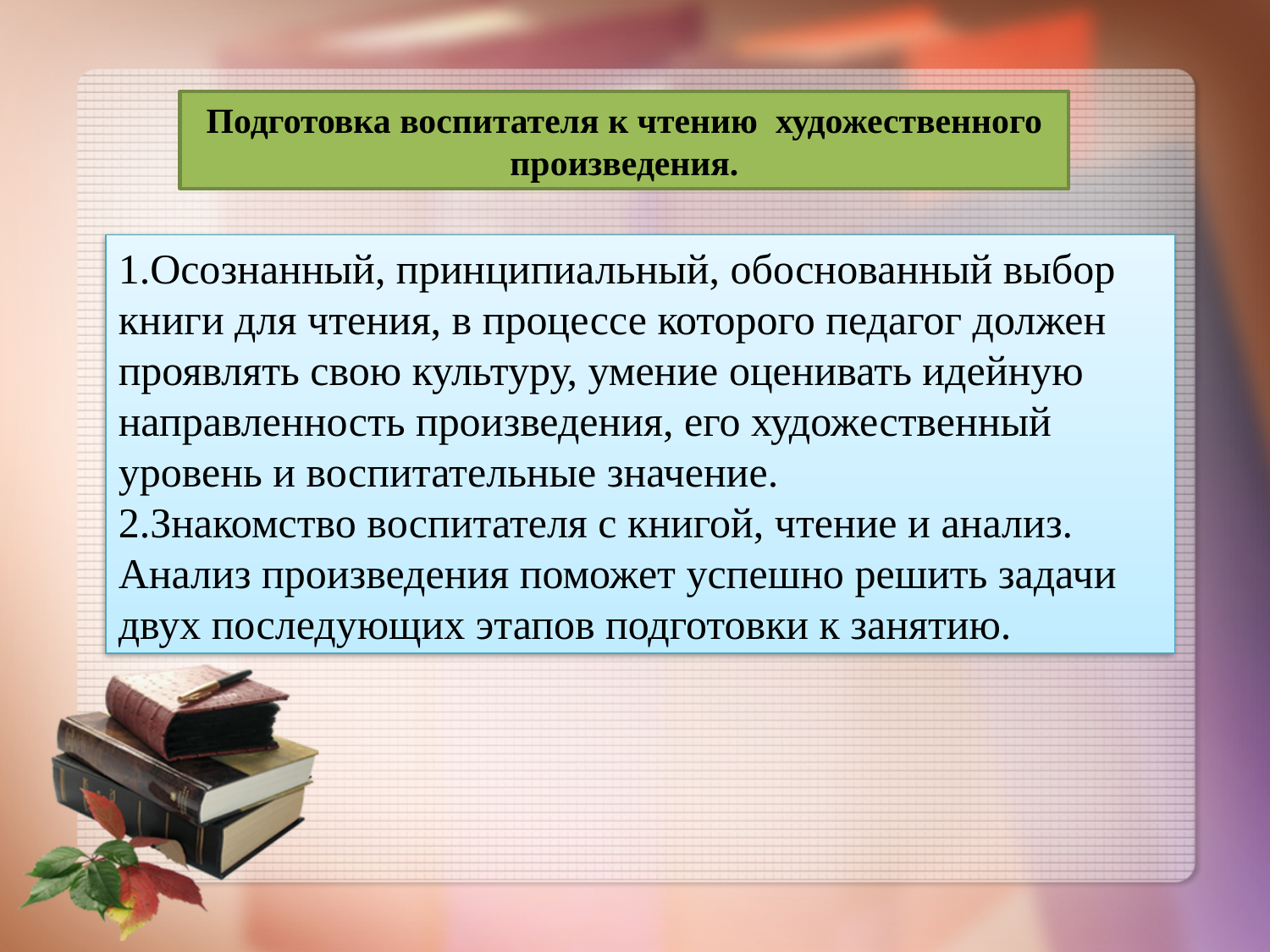

Подготовка воспитателя к чтению  художественного произведения.
1.Осознанный, принципиальный, обоснованный выбор книги для чтения, в процессе которого педагог должен проявлять свою культуру, умение оценивать идейную направленность произведения, его художественный уровень и воспитательные значение.
2.Знакомство воспитателя с книгой, чтение и анализ.
Анализ произведения поможет успешно решить задачи двух последующих этапов подготовки к занятию.